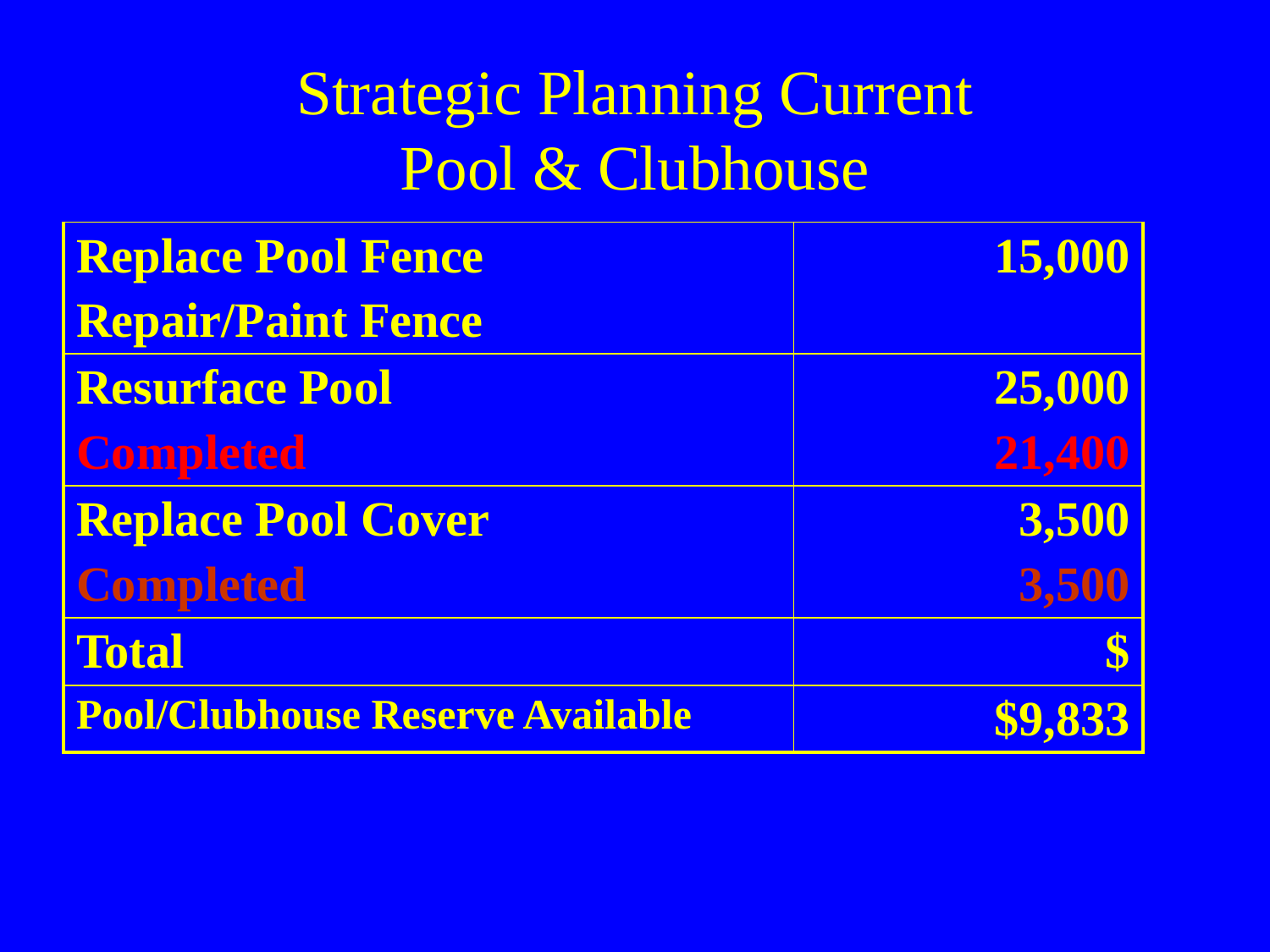

# Strategic Planning Current Pool & Clubhouse
| Replace Pool Fence Repair/Paint Fence | 15,000 |
| --- | --- |
| Resurface Pool Completed | 25,000 21,400 |
| Replace Pool Cover Completed | 3,500 3,500 |
| Total | $ |
| Pool/Clubhouse Reserve Available | $9,833 |